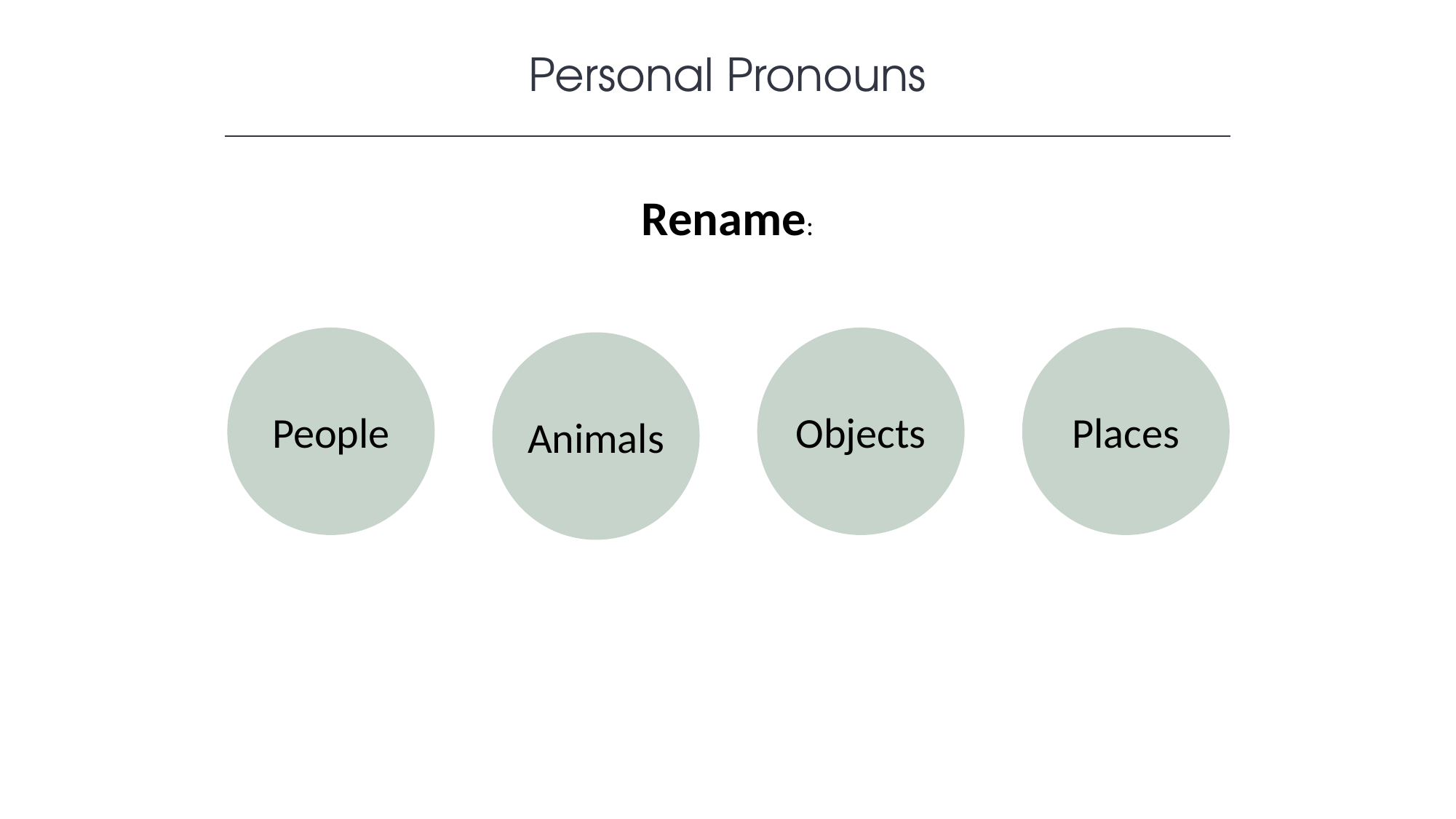

Personal Pronouns
Rename:
People
Objects
Places
Animals